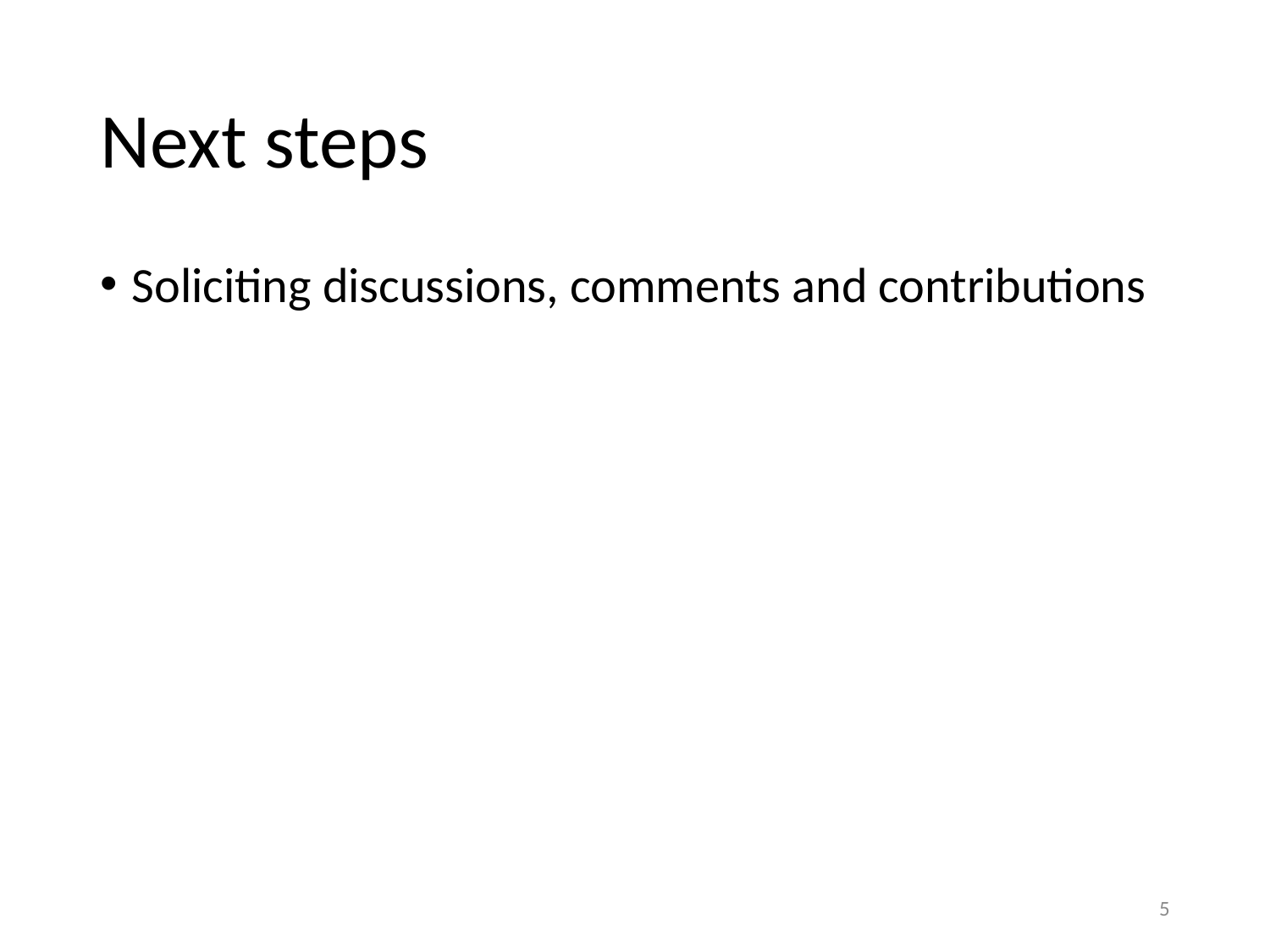

# Next steps
Soliciting discussions, comments and contributions
5